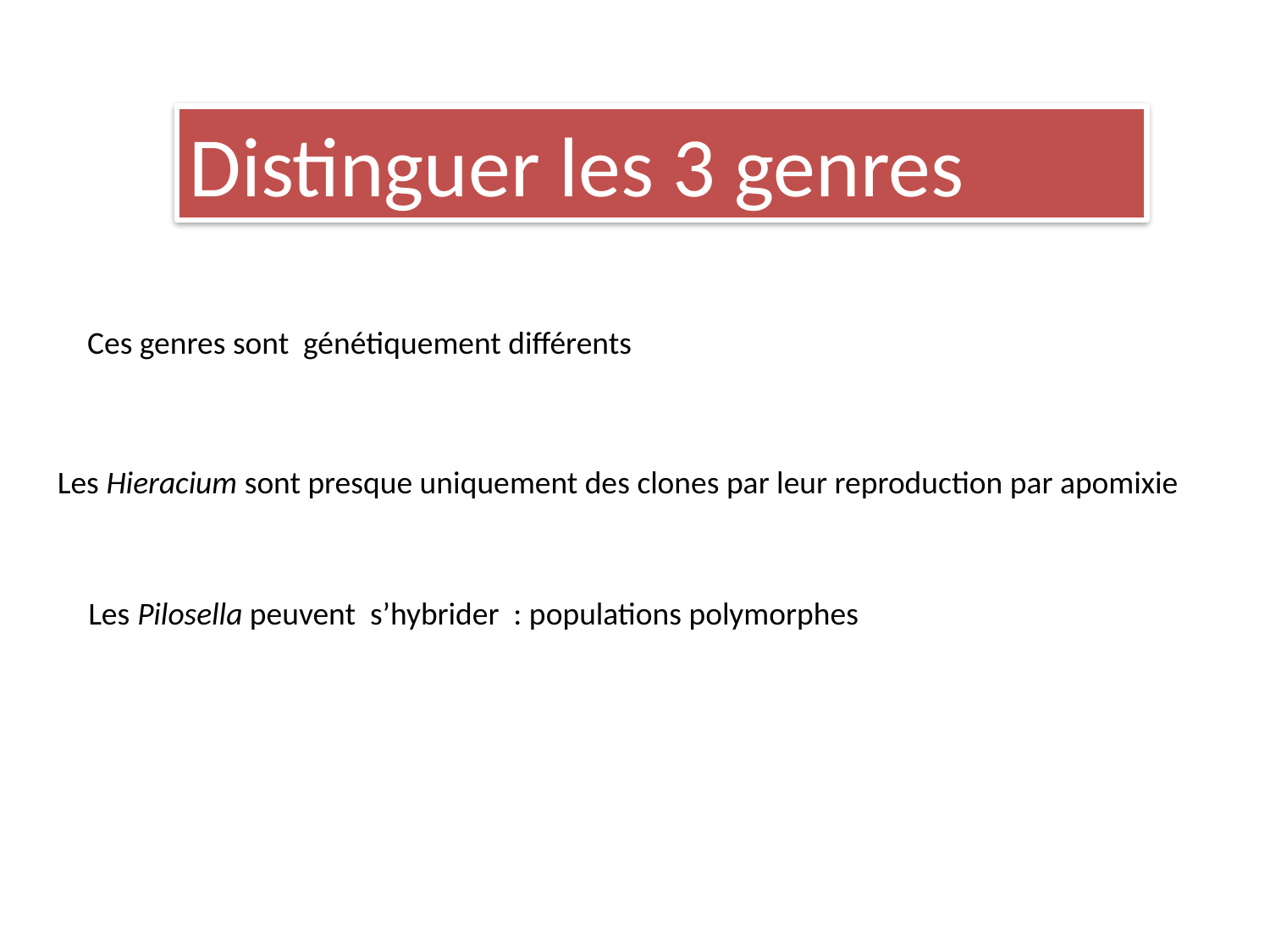

Distinguer les 3 genres
Ces genres sont  génétiquement différents
Les Hieracium sont presque uniquement des clones par leur reproduction par apomixie
Les Pilosella peuvent  s’hybrider  : populations polymorphes